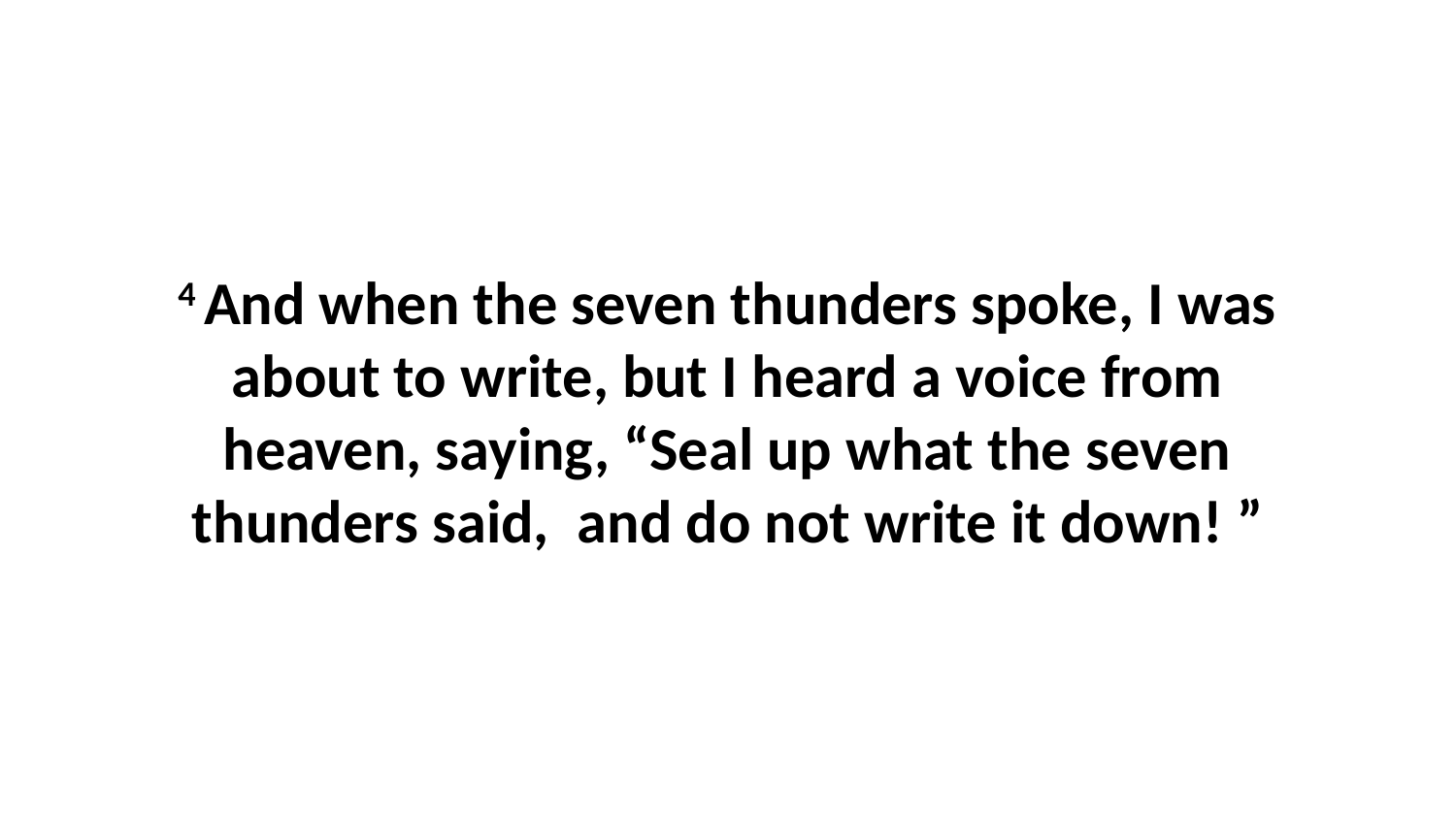

4 And when the seven thunders spoke, I was about to write, but I heard a voice from heaven, saying, “Seal up what the seven thunders said,  and do not write it down! ”